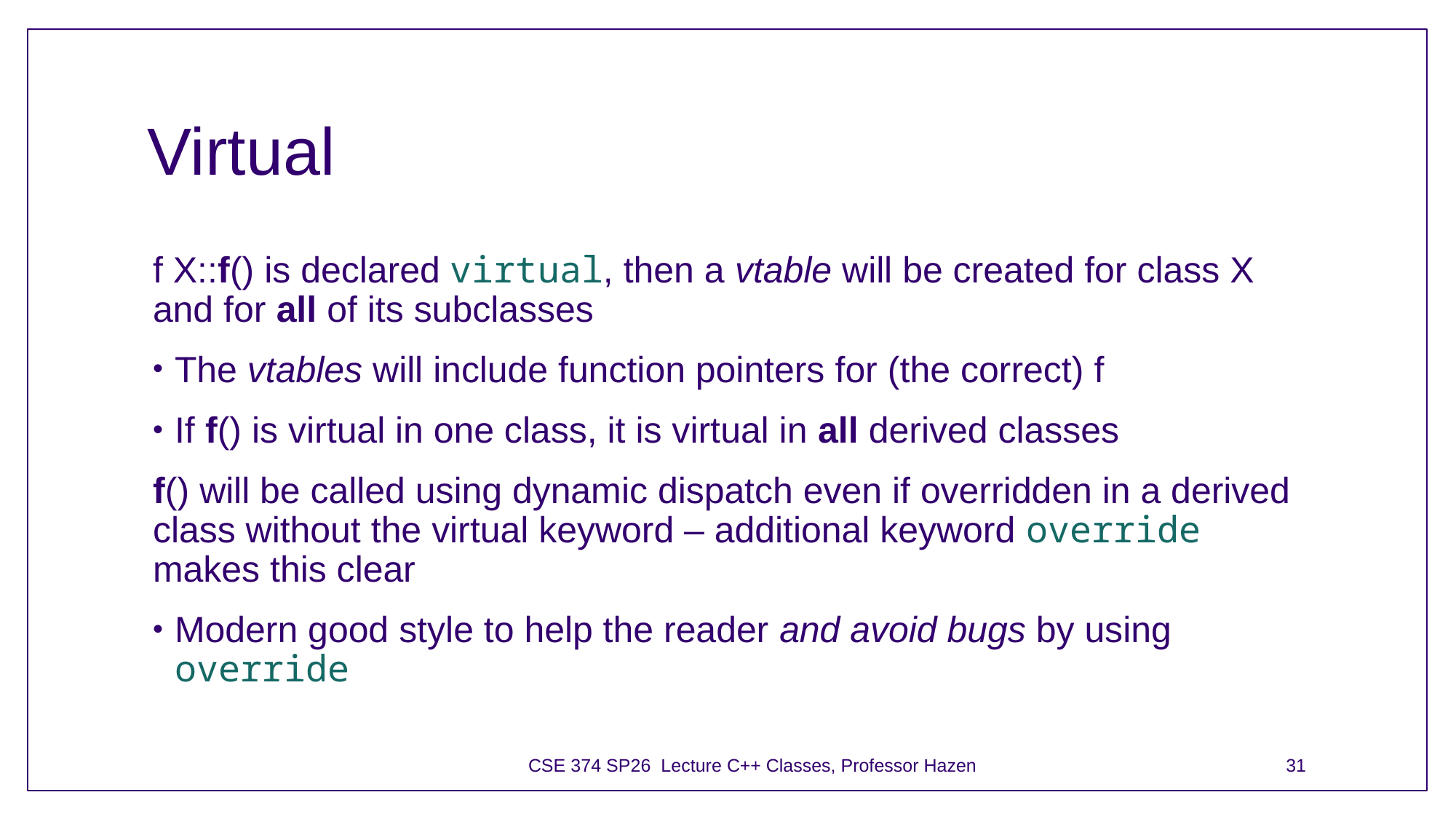

# Virtual
f X::f() is declared virtual, then a vtable will be created for class X and for all of its subclasses
The vtables will include function pointers for (the correct) f
If f() is virtual in one class, it is virtual in all derived classes
f() will be called using dynamic dispatch even if overridden in a derived class without the virtual keyword – additional keyword override makes this clear
Modern good style to help the reader and avoid bugs by using override

CSE 374 SP26  Lecture C++ Classes, Professor Hazen
31